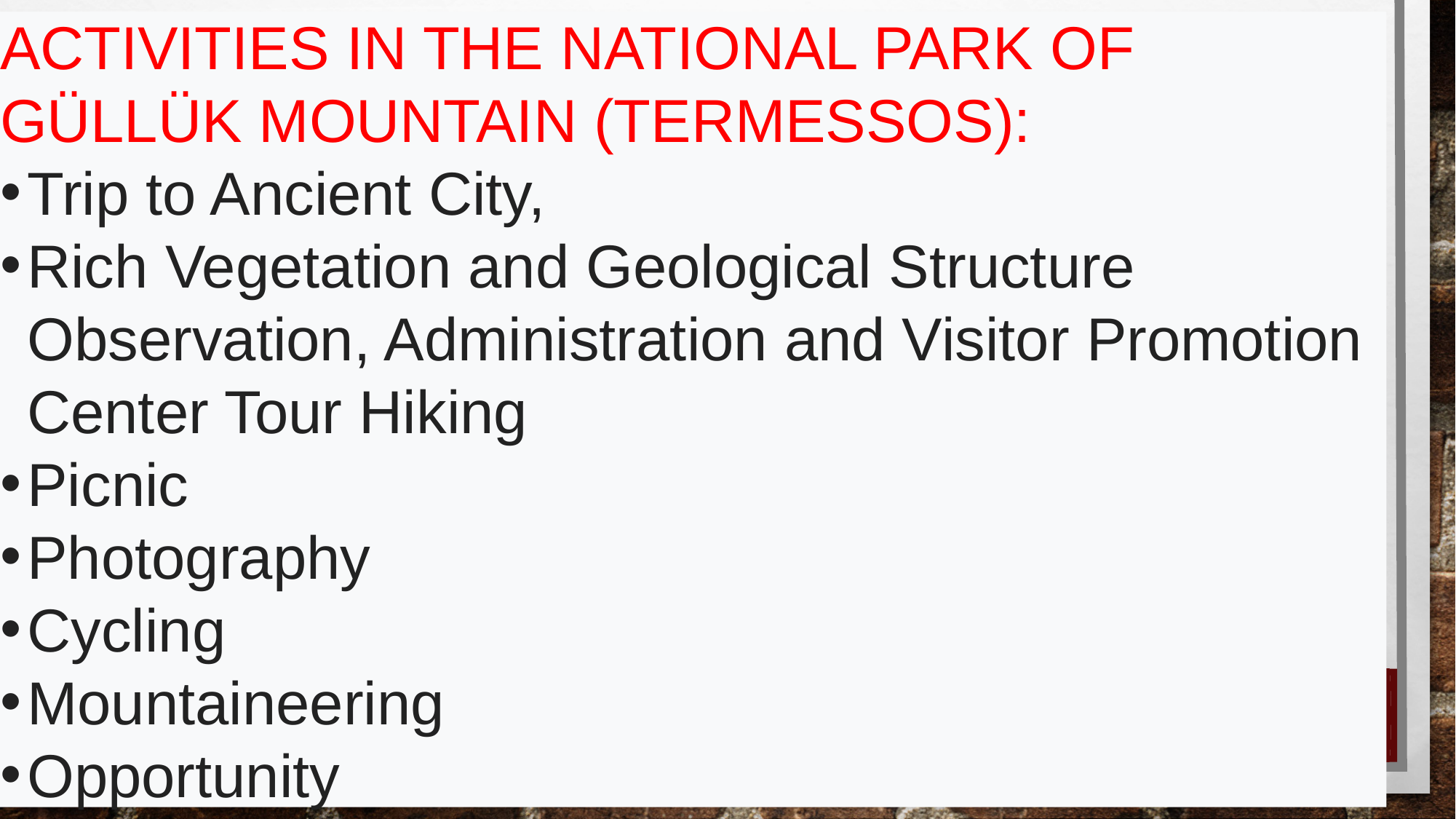

ACTIVITIES IN THE NATIONAL PARK OF GÜLLÜK MOUNTAIN (TERMESSOS):
Trip to Ancient City,
Rich Vegetation and Geological Structure Observation, Administration and Visitor Promotion Center Tour Hiking
Picnic
Photography
Cycling
Mountaineering
Opportunity